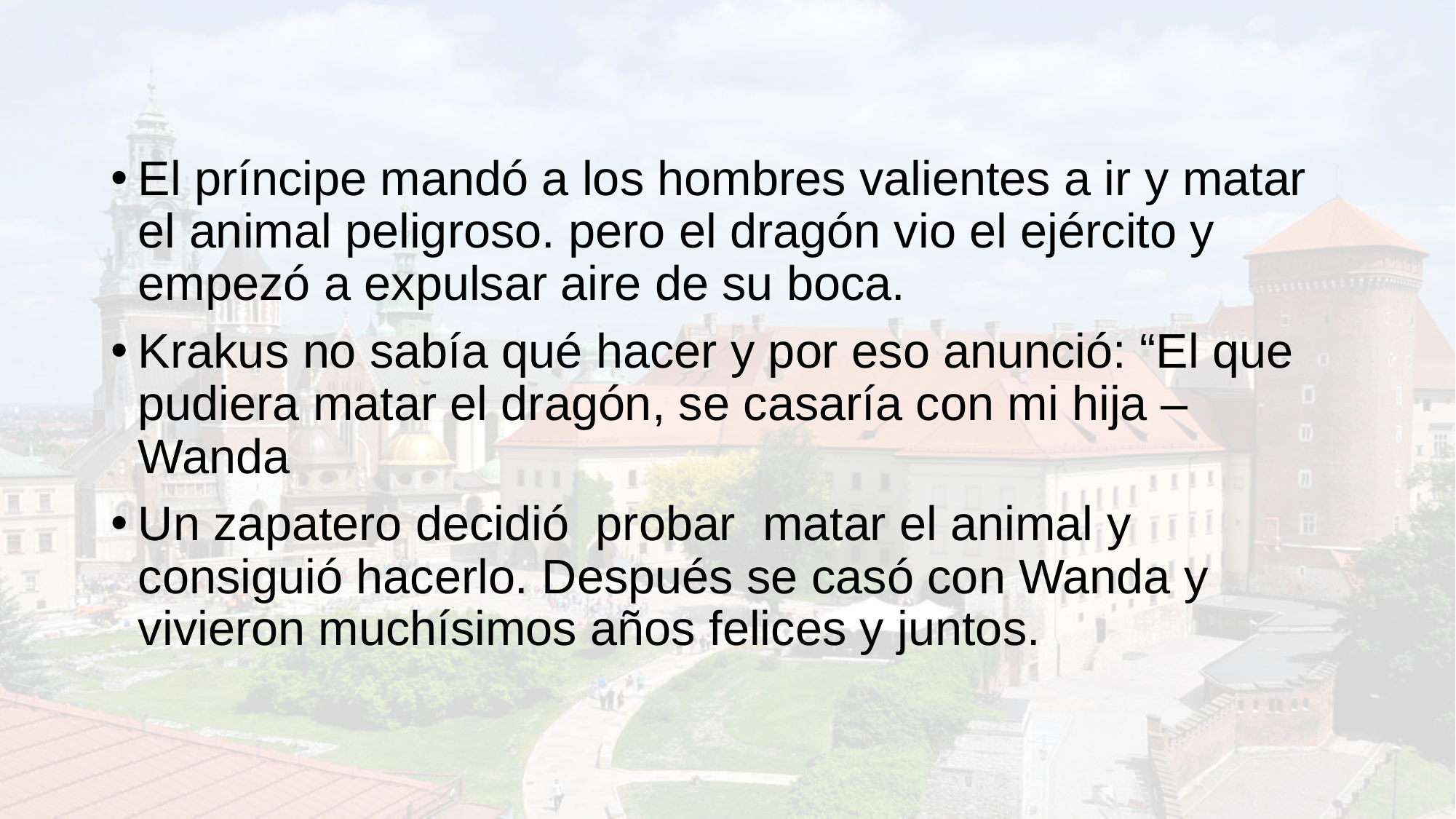

El príncipe mandó a los hombres valientes a ir y matar el animal peligroso. pero el dragón vio el ejército y empezó a expulsar aire de su boca.
Krakus no sabía qué hacer y por eso anunció: “El que pudiera matar el dragón, se casaría con mi hija – Wanda
Un zapatero decidió  probar  matar el animal y consiguió hacerlo. Después se casó con Wanda y vivieron muchísimos años felices y juntos.